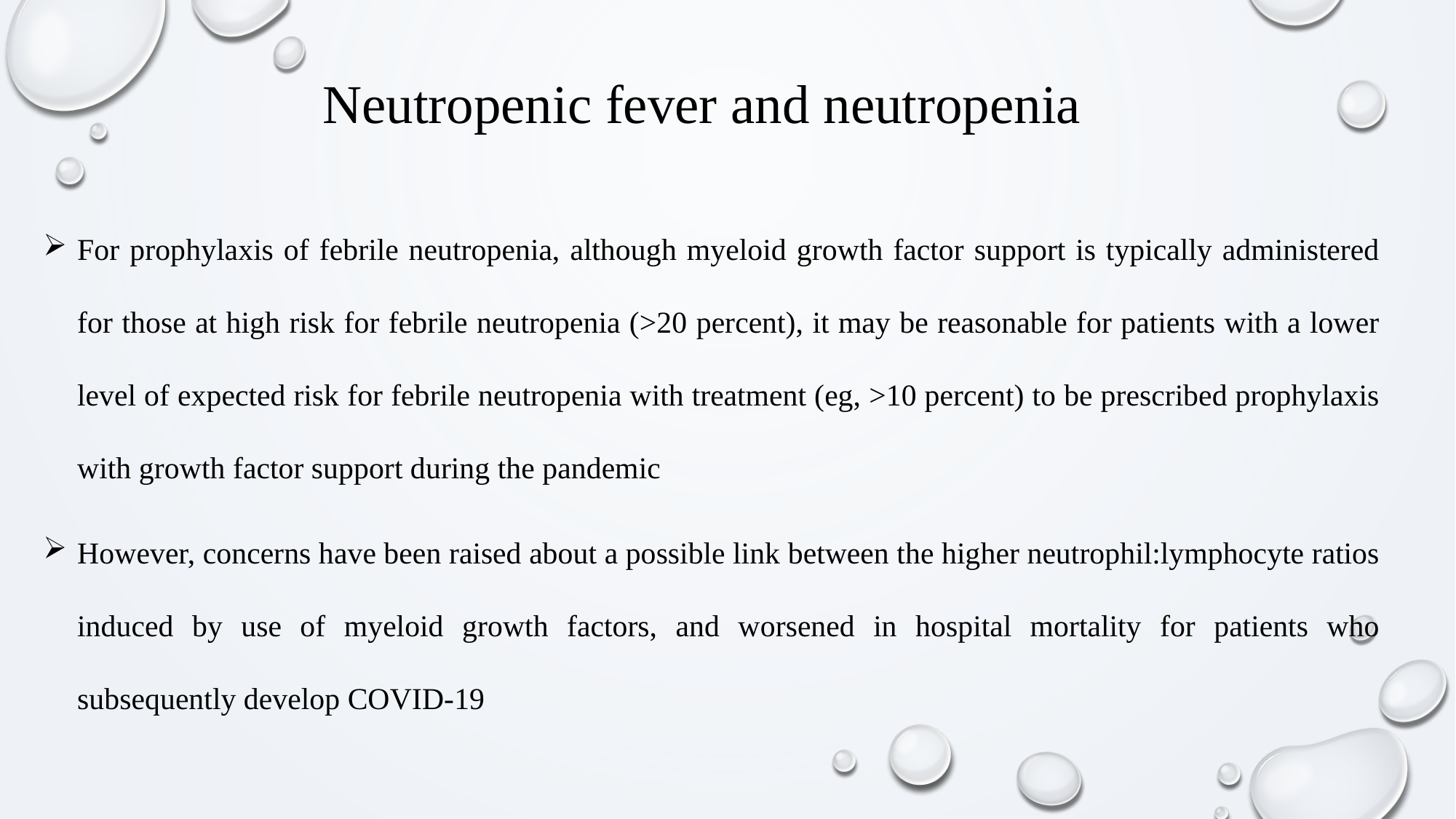

Neutropenic fever and neutropenia

For prophylaxis of febrile neutropenia, although myeloid growth factor support is typically administered for those at high risk for febrile neutropenia (>20 percent), it may be reasonable for patients with a lower level of expected risk for febrile neutropenia with treatment (eg, >10 percent) to be prescribed prophylaxis with growth factor support during the pandemic
However, concerns have been raised about a possible link between the higher neutrophil:lymphocyte ratios induced by use of myeloid growth factors, and worsened in hospital mortality for patients who subsequently develop COVID-19